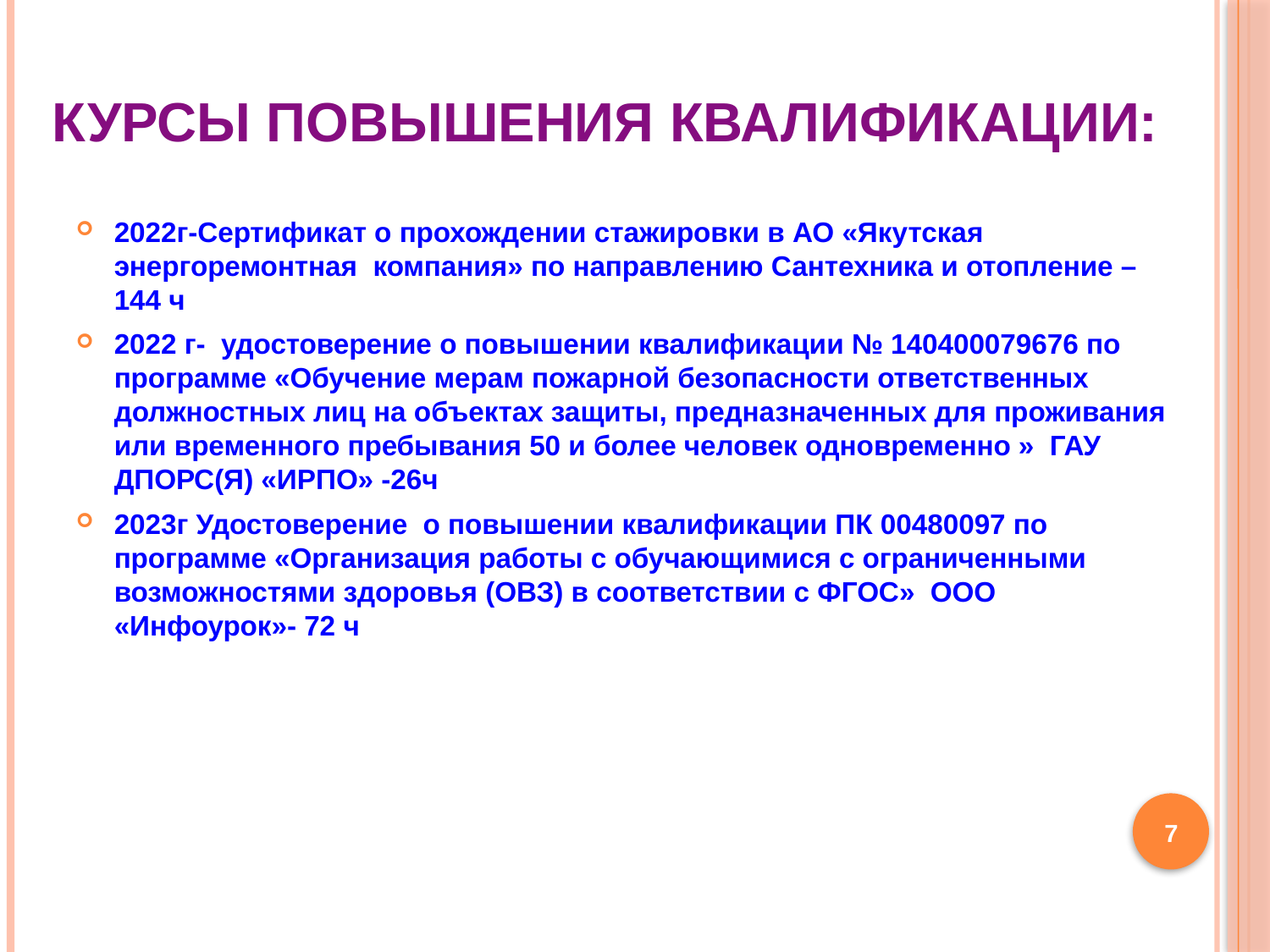

# Курсы повышения квалификации:
2022г-Сертификат о прохождении стажировки в АО «Якутская энергоремонтная  компания» по направлению Сантехника и отопление – 144 ч
2022 г-  удостоверение о повышении квалификации № 140400079676 по программе «Обучение мерам пожарной безопасности ответственных должностных лиц на объектах защиты, предназначенных для проживания или временного пребывания 50 и более человек одновременно »  ГАУ ДПОРС(Я) «ИРПО» -26ч
2023г Удостоверение  о повышении квалификации ПК 00480097 по программе «Организация работы с обучающимися с ограниченными возможностями здоровья (ОВЗ) в соответствии с ФГОС»  ООО «Инфоурок»- 72 ч
7